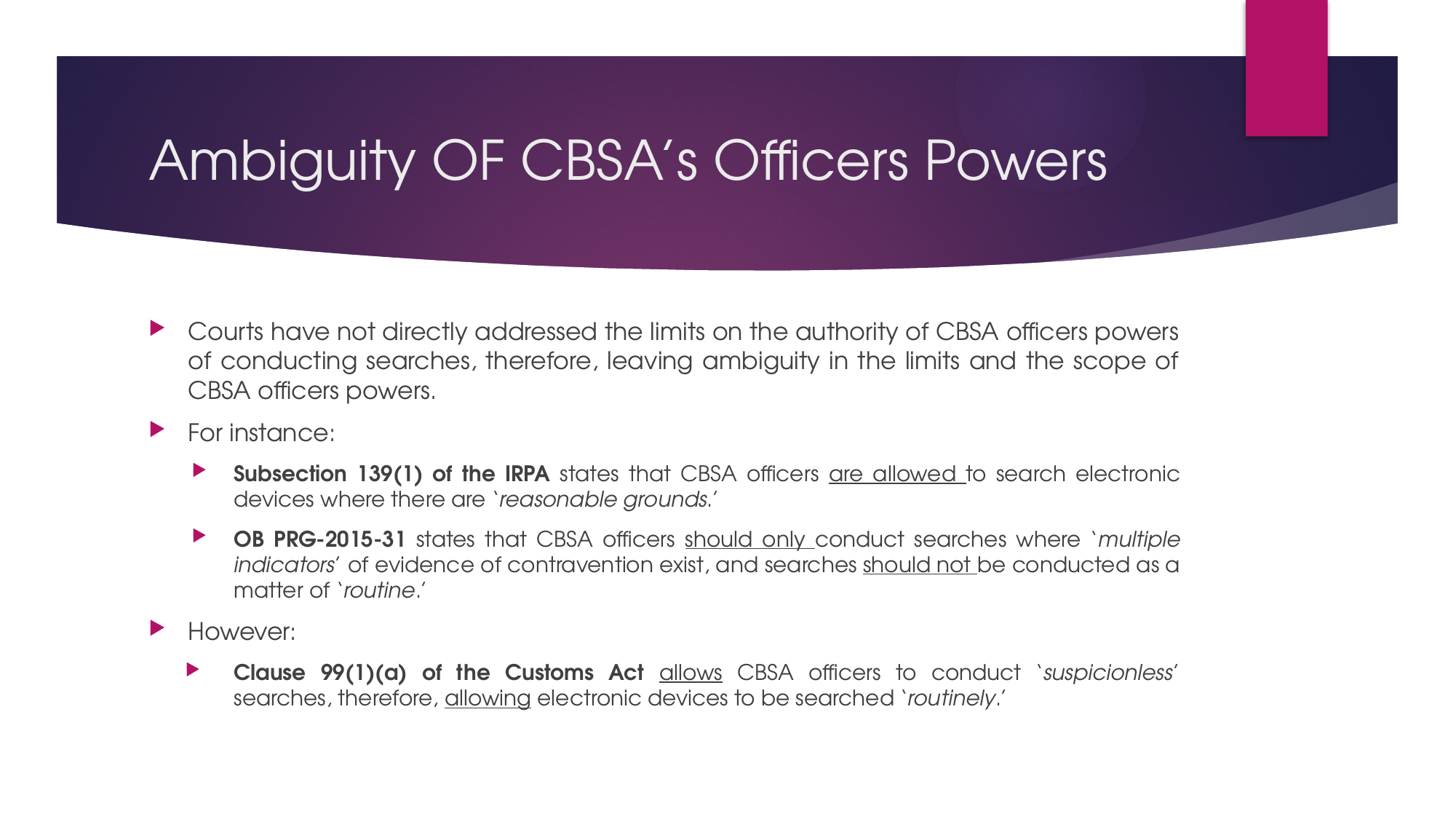

# Ambiguity OF CBSA’s Officers Powers
Courts have not directly addressed the limits on the authority of CBSA officers powers of conducting searches, therefore, leaving ambiguity in the limits and the scope of CBSA officers powers.
For instance:
Subsection 139(1) of the IRPA states that CBSA officers are allowed to search electronic devices where there are ‘reasonable grounds.’
OB PRG-2015-31 states that CBSA officers should only conduct searches where ‘multiple indicators’ of evidence of contravention exist, and searches should not be conducted as a matter of ‘routine.’
However:
Clause 99(1)(a) of the Customs Act allows CBSA officers to conduct ‘suspicionless’ searches, therefore, allowing electronic devices to be searched ‘routinely.’